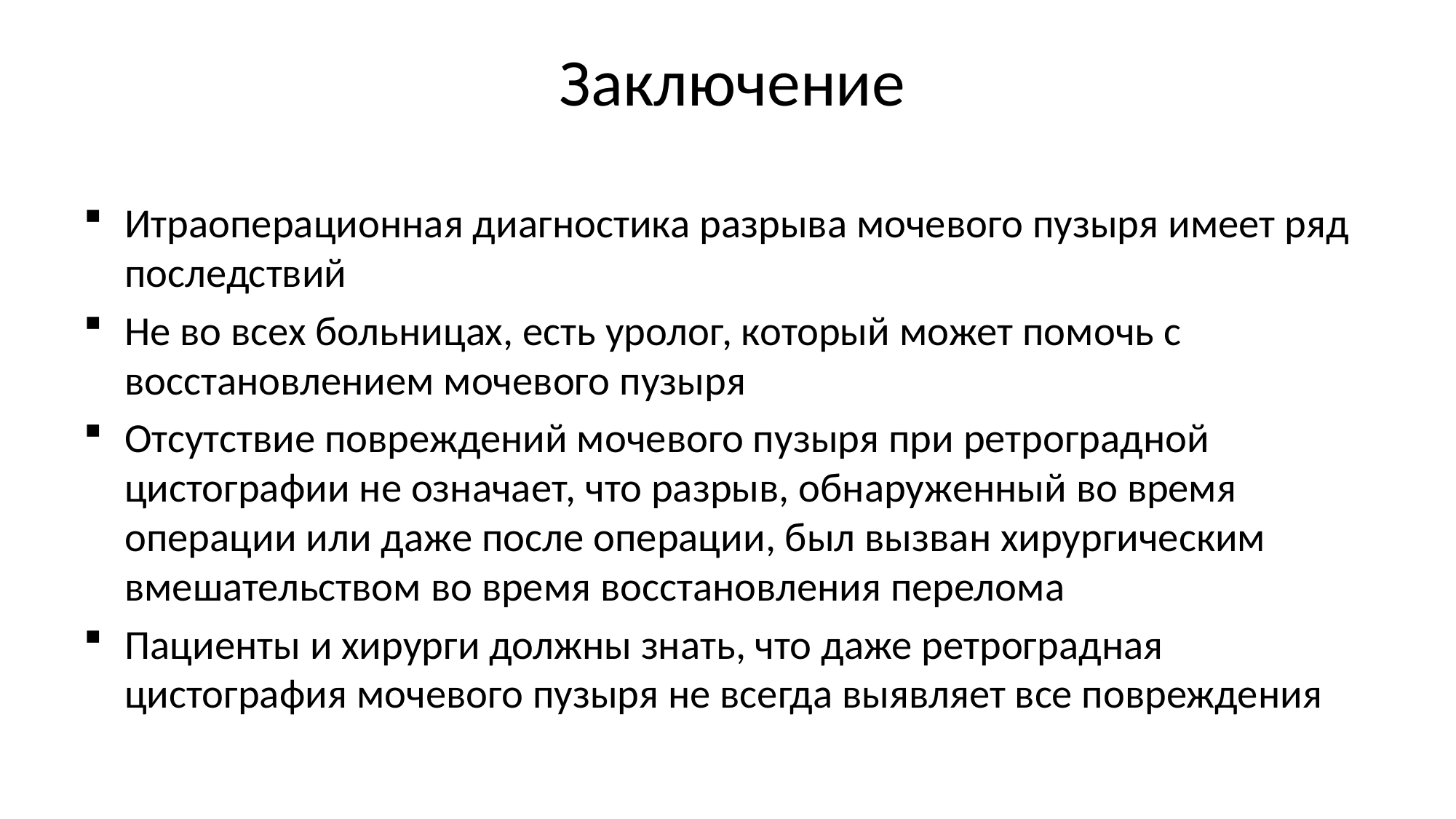

# Заключение
Итраоперационная диагностика разрыва мочевого пузыря имеет ряд последствий
Не во всех больницах, есть уролог, который может помочь с восстановлением мочевого пузыря
Отсутствие повреждений мочевого пузыря при ретроградной цистографии не означает, что разрыв, обнаруженный во время операции или даже после операции, был вызван хирургическим вмешательством во время восстановления перелома
Пациенты и хирурги должны знать, что даже ретроградная цистография мочевого пузыря не всегда выявляет все повреждения